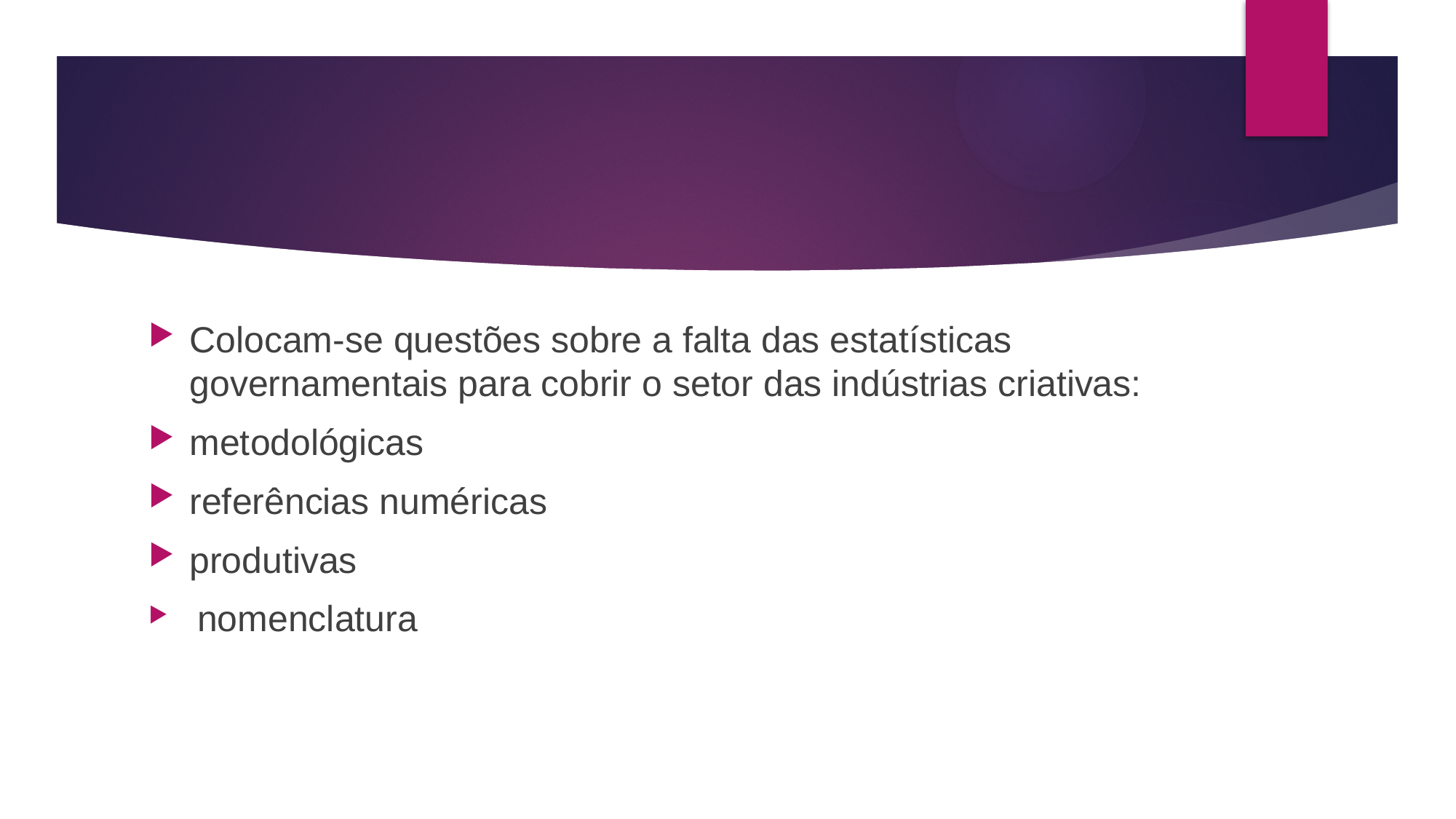

#
Colocam-se questões sobre a falta das estatísticas governamentais para cobrir o setor das indústrias criativas:
metodológicas
referências numéricas
produtivas
 nomenclatura